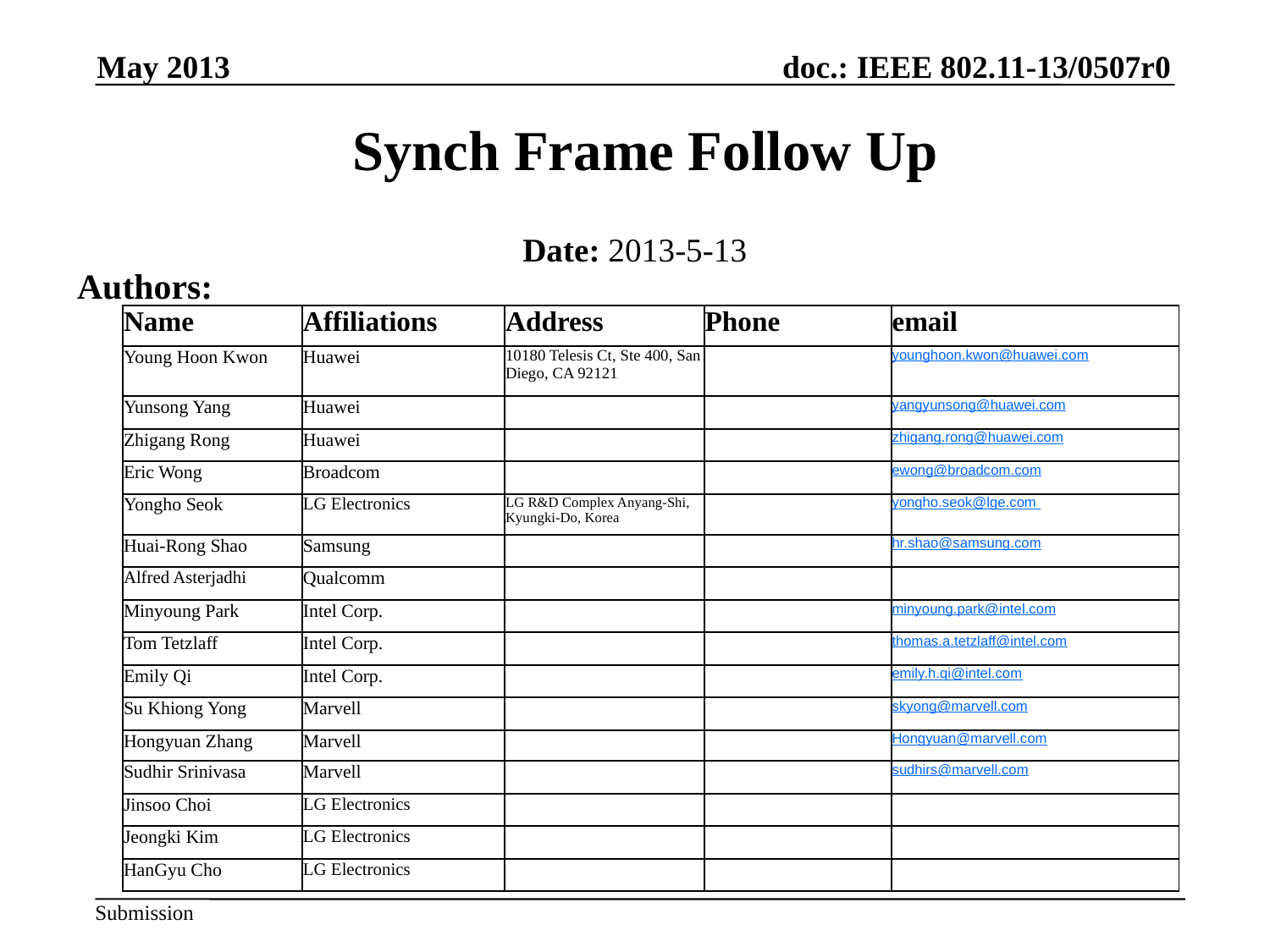

May 2013
# Synch Frame Follow Up
Date: 2013-5-13
Authors:
| Name | Affiliations | Address | Phone | email |
| --- | --- | --- | --- | --- |
| Young Hoon Kwon | Huawei | 10180 Telesis Ct, Ste 400, San Diego, CA 92121 |  | younghoon.kwon@huawei.com |
| Yunsong Yang | Huawei |  |  | yangyunsong@huawei.com |
| Zhigang Rong | Huawei |  |  | zhigang.rong@huawei.com |
| Eric Wong | Broadcom |  |  | ewong@broadcom.com |
| Yongho Seok | LG Electronics | LG R&D Complex Anyang-Shi, Kyungki-Do, Korea |  | yongho.seok@lge.com |
| Huai-Rong Shao | Samsung |  |  | hr.shao@samsung.com |
| Alfred Asterjadhi | Qualcomm |  |  |  |
| Minyoung Park | Intel Corp. |  |  | minyoung.park@intel.com |
| Tom Tetzlaff | Intel Corp. |  |  | thomas.a.tetzlaff@intel.com |
| Emily Qi | Intel Corp. |  |  | emily.h.qi@intel.com |
| Su Khiong Yong | Marvell |  |  | skyong@marvell.com |
| Hongyuan Zhang | Marvell |  |  | Hongyuan@marvell.com |
| Sudhir Srinivasa | Marvell |  |  | sudhirs@marvell.com |
| Jinsoo Choi | LG Electronics |  |  |  |
| Jeongki Kim | LG Electronics |  |  |  |
| HanGyu Cho | LG Electronics |  |  |  |